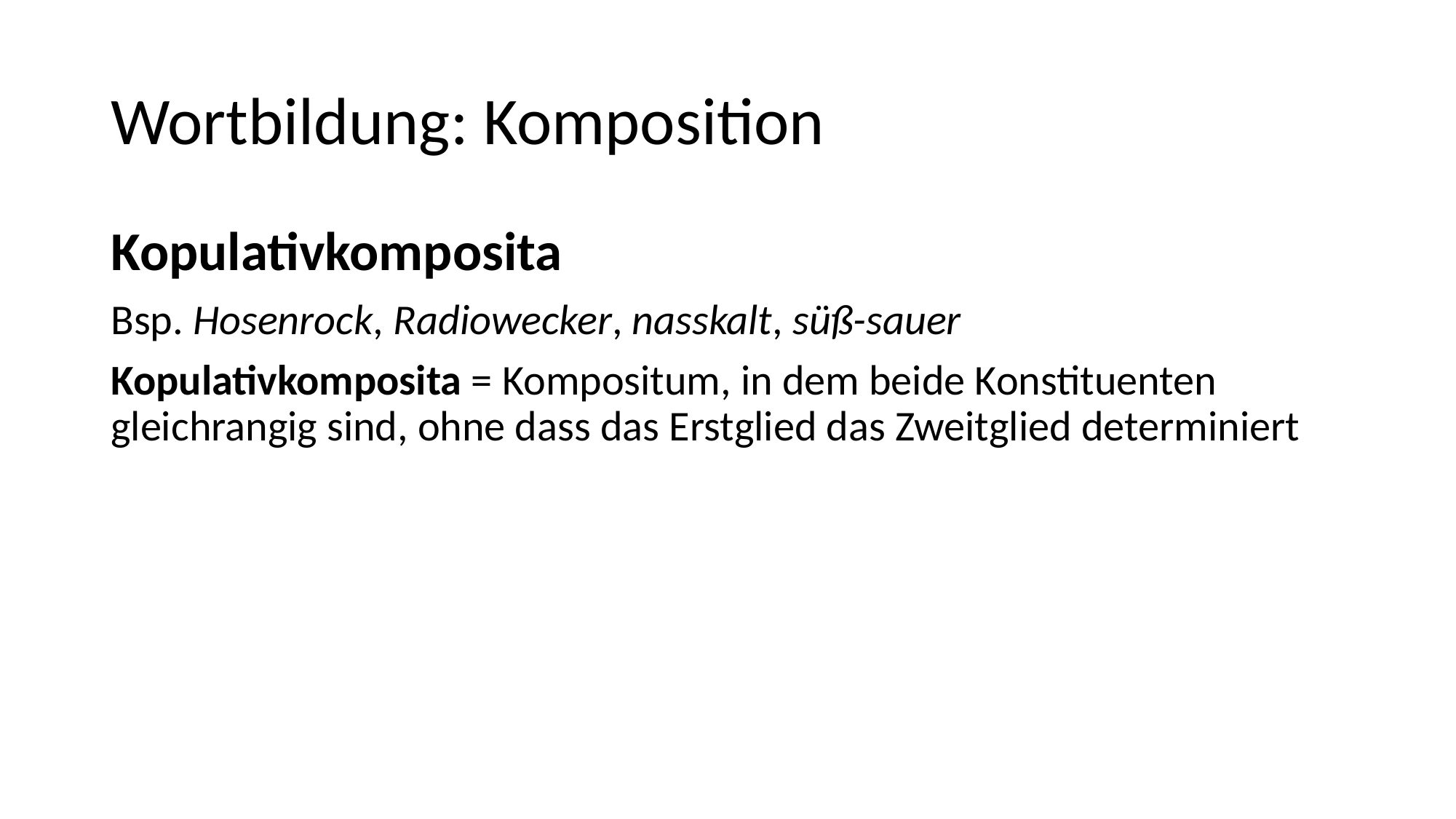

# Wortbildung: Komposition
Kopulativkomposita
Bsp. Hosenrock, Radiowecker, nasskalt, süß-sauer
Kopulativkomposita = Kompositum, in dem beide Konstituenten gleichrangig sind, ohne dass das Erstglied das Zweitglied determiniert